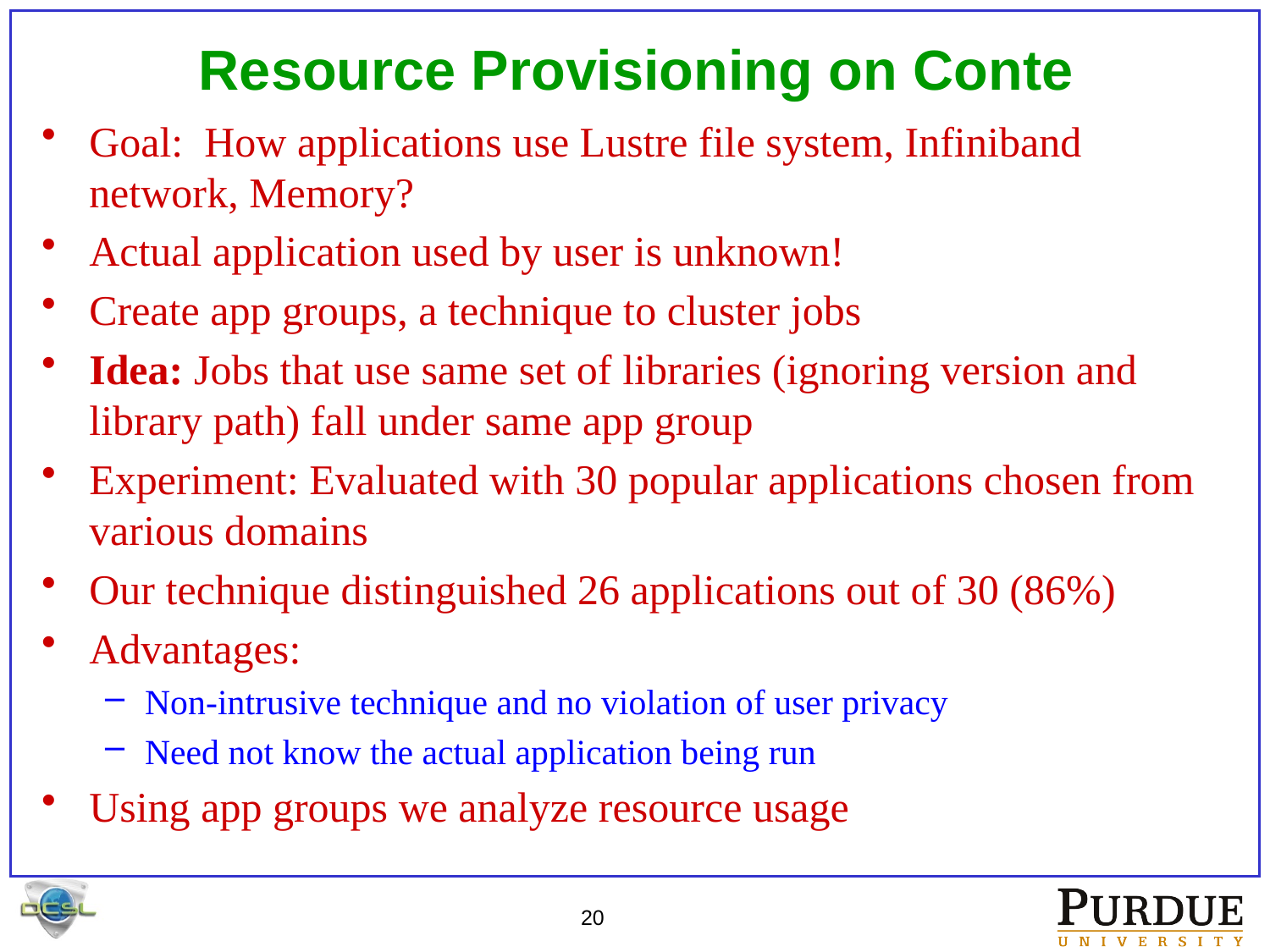

# Resource Provisioning on Conte
Goal:  How applications use Lustre file system, Infiniband network, Memory?
Actual application used by user is unknown!
Create app groups, a technique to cluster jobs
Idea: Jobs that use same set of libraries (ignoring version and library path) fall under same app group
Experiment: Evaluated with 30 popular applications chosen from various domains
Our technique distinguished 26 applications out of 30 (86%)
Advantages:
Non-intrusive technique and no violation of user privacy
Need not know the actual application being run
Using app groups we analyze resource usage